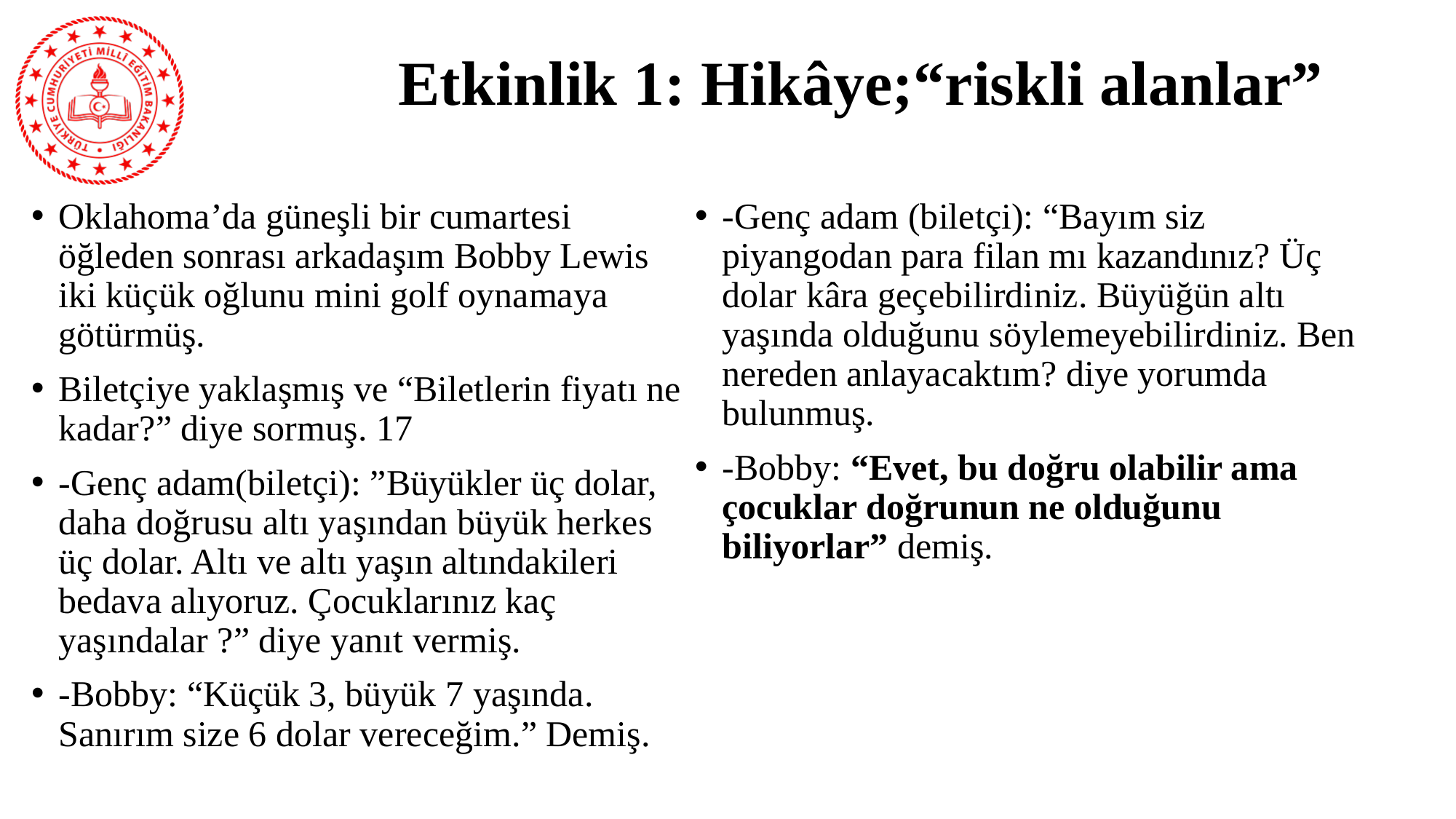

# Etkinlik 1: Hikâye;“riskli alanlar”
Oklahoma’da güneşli bir cumartesi öğleden sonrası arkadaşım Bobby Lewis iki küçük oğlunu mini golf oynamaya götürmüş.
Biletçiye yaklaşmış ve “Biletlerin fiyatı ne kadar?” diye sormuş. 17
-Genç adam(biletçi): ”Büyükler üç dolar, daha doğrusu altı yaşından büyük herkes üç dolar. Altı ve altı yaşın altındakileri bedava alıyoruz. Çocuklarınız kaç yaşındalar ?” diye yanıt vermiş.
-Bobby: “Küçük 3, büyük 7 yaşında. Sanırım size 6 dolar vereceğim.” Demiş.
-Genç adam (biletçi): “Bayım siz piyangodan para filan mı kazandınız? Üç dolar kâra geçebilirdiniz. Büyüğün altı yaşında olduğunu söylemeyebilirdiniz. Ben nereden anlayacaktım? diye yorumda bulunmuş.
-Bobby: “Evet, bu doğru olabilir ama çocuklar doğrunun ne olduğunu biliyorlar” demiş.